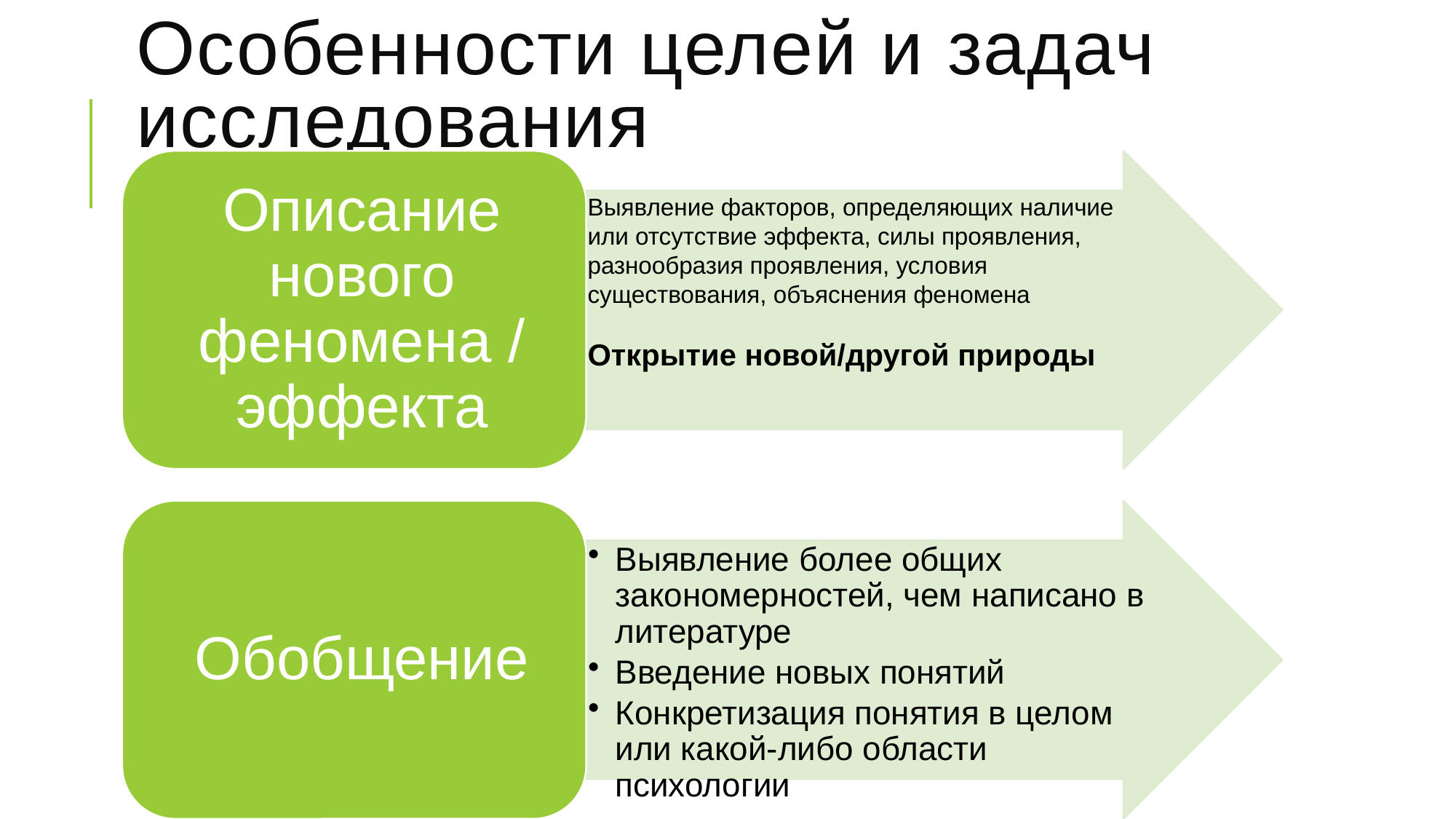

# Особенности целей и задач исследования
Выявление факторов, определяющих наличие или отсутствие эффекта, силы проявления, разнообразия проявления, условия существования, объяснения феномена

Открытие новой/другой природы

Описание нового феномена / эффекта
Выявление более общих закономерностей, чем написано в литературе
Введение новых понятий
Конкретизация понятия в целом или какой-либо области психологии
Обобщение